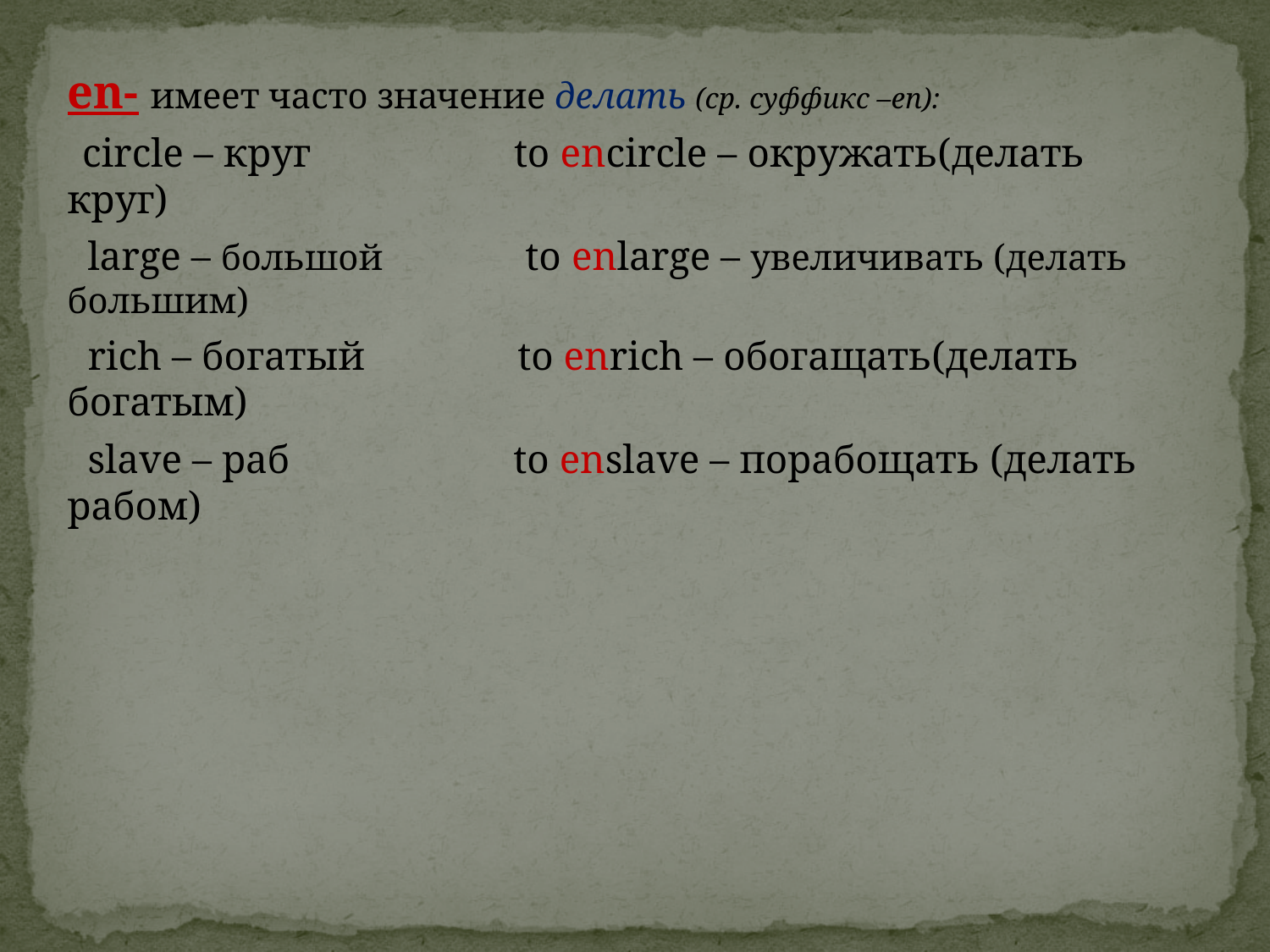

en- имеет часто значение делать (ср. суффикс –en):
  circle – круг                    to encircle – окружать(делать круг)
  large – большой              to enlarge – увеличивать (делать большим)
  rich – богатый               to enrich – обогащать(делать богатым)
  slave – раб                      to enslave – порабощать (делать рабом)